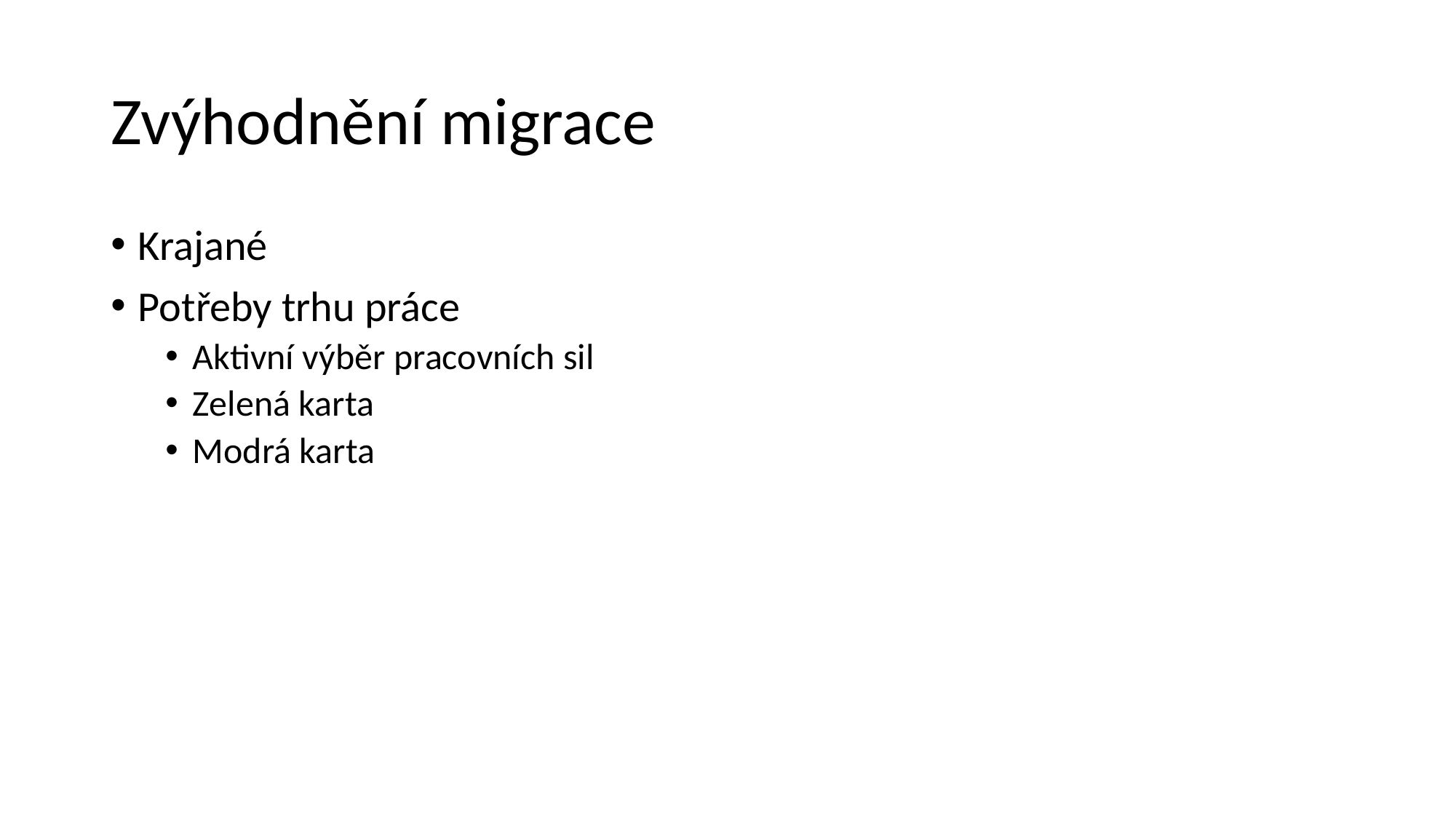

# Zvýhodnění migrace
Krajané
Potřeby trhu práce
Aktivní výběr pracovních sil
Zelená karta
Modrá karta